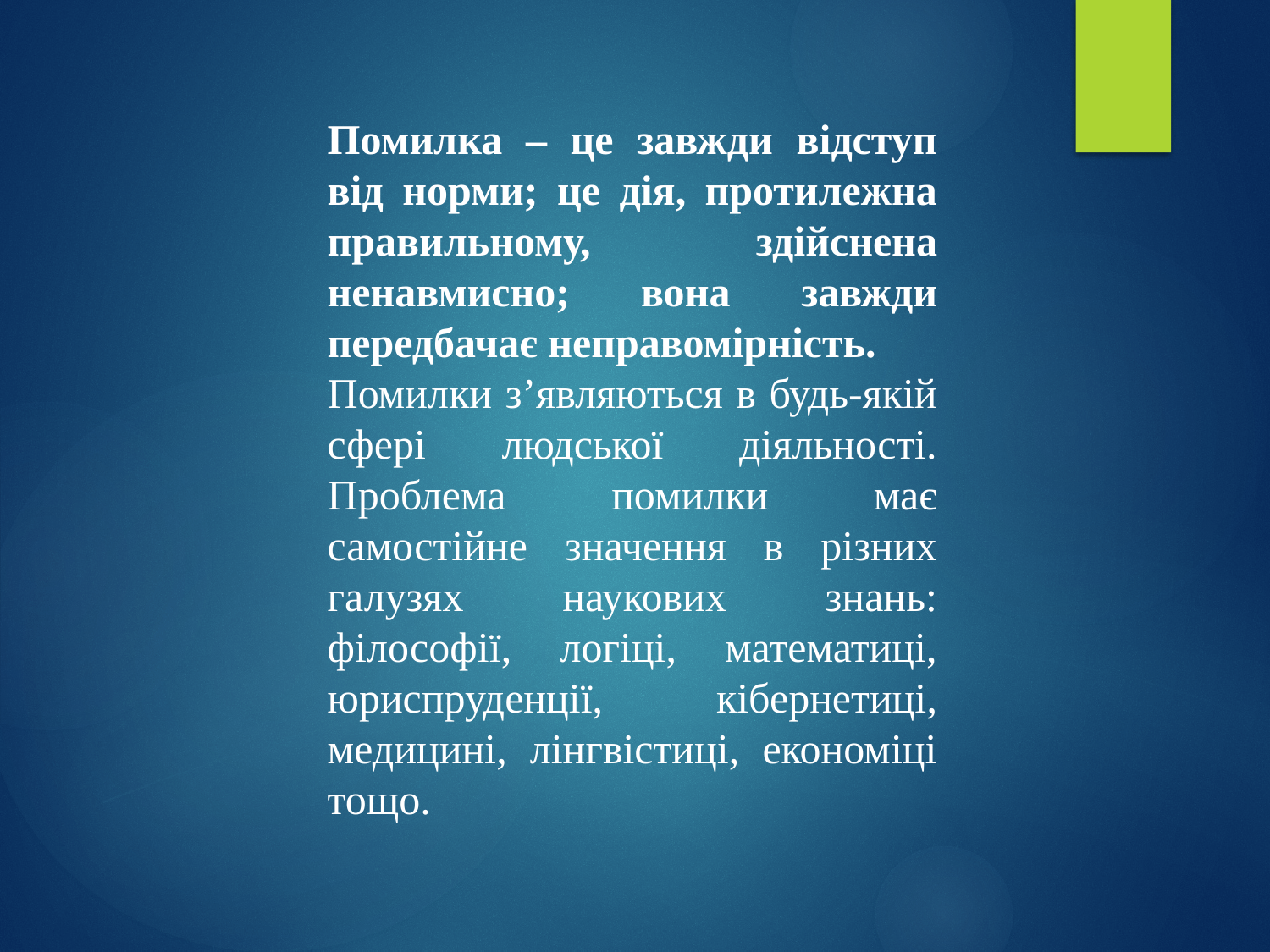

Помилка – це завжди відступ від норми; це дія, протилежна правильному, здійснена ненавмисно; вона завжди передбачає неправомірність.
Помилки з’являються в будь-якій сфері людської діяльності. Проблема помилки має самостійне значення в різних галузях наукових знань: філософії, логіці, математиці, юриспруденції, кібернетиці, медицині, лінгвістиці, економіці тощо.